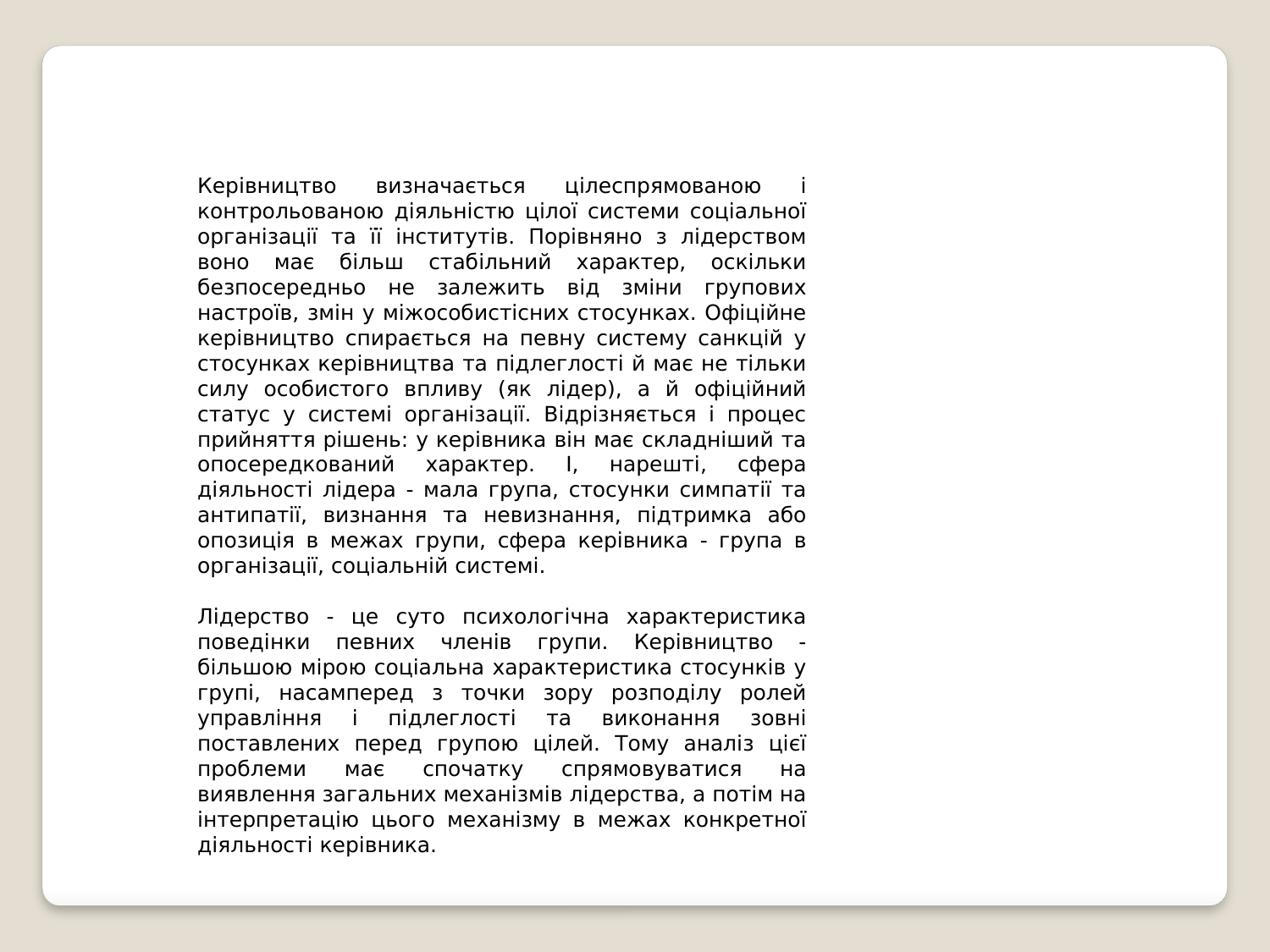

Керівництво визначається цілеспрямованою і контрольованою діяльністю цілої системи соціальної організації та її інститутів. Порівняно з лідерством воно має більш стабільний характер, оскільки безпосередньо не залежить від зміни групових настроїв, змін у міжособистісних стосунках. Офіційне керівництво спирається на певну систему санкцій у стосунках керівництва та підлеглості й має не тільки силу особистого впливу (як лідер), а й офіційний статус у системі організації. Відрізняється і процес прийняття рішень: у керівника він має складніший та опосередкований характер. І, нарешті, сфера діяльності лідера - мала група, стосунки симпатії та антипатії, визнання та невизнання, підтримка або опозиція в межах групи, сфера керівника - група в організації, соціальній системі.

Лідерство - це суто психологічна характеристика поведінки певних членів групи. Керівництво - більшою мірою соціальна характеристика стосунків у групі, насамперед з точки зору розподілу ролей управління і підлеглості та виконання зовні поставлених перед групою цілей. Тому аналіз цієї проблеми має спочатку спрямовуватися на виявлення загальних механізмів лідерства, а потім на інтерпретацію цього механізму в межах конкретної діяльності керівника.